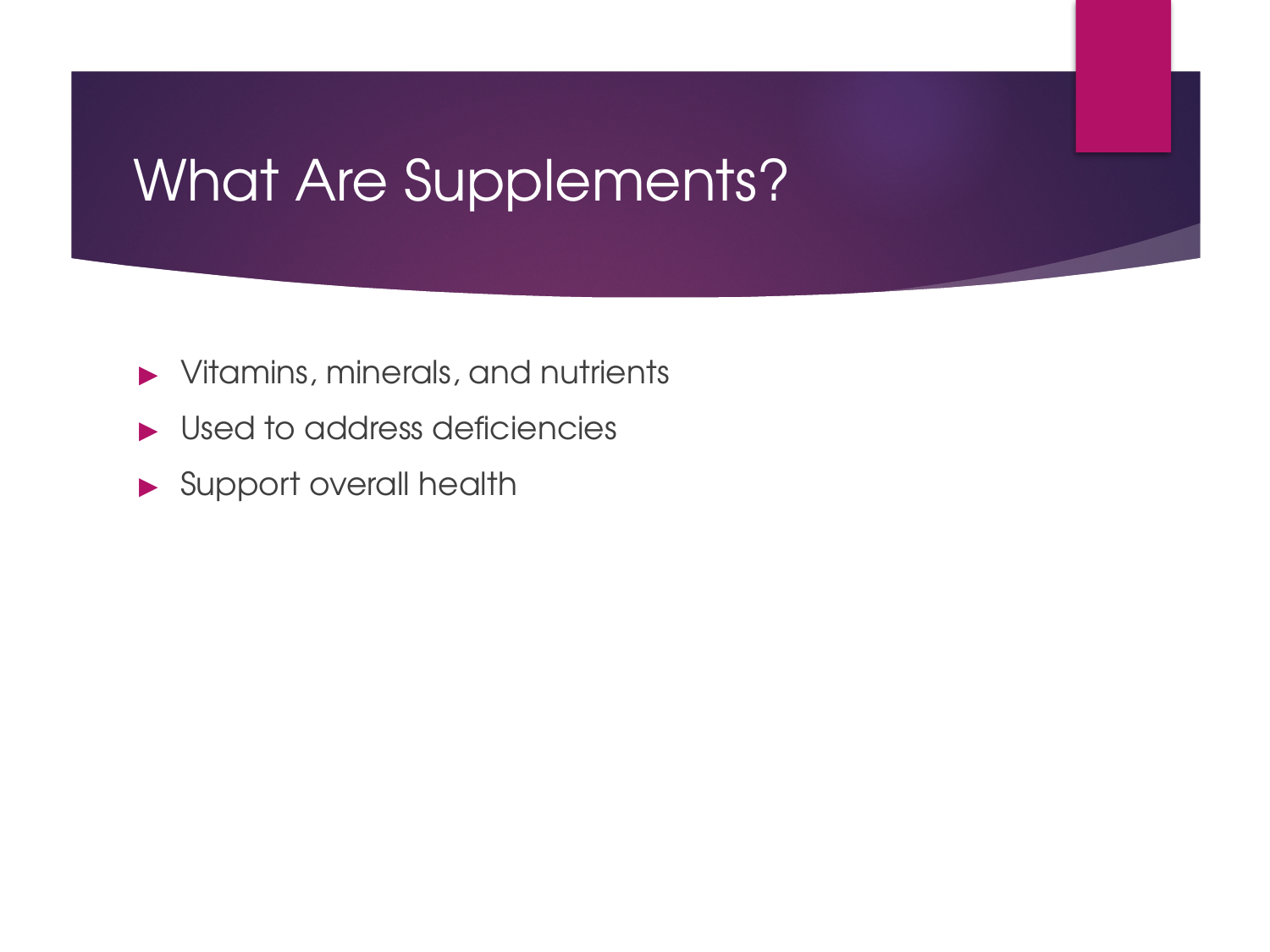

# What Are Supplements?
Vitamins, minerals, and nutrients
Used to address deficiencies
Support overall health